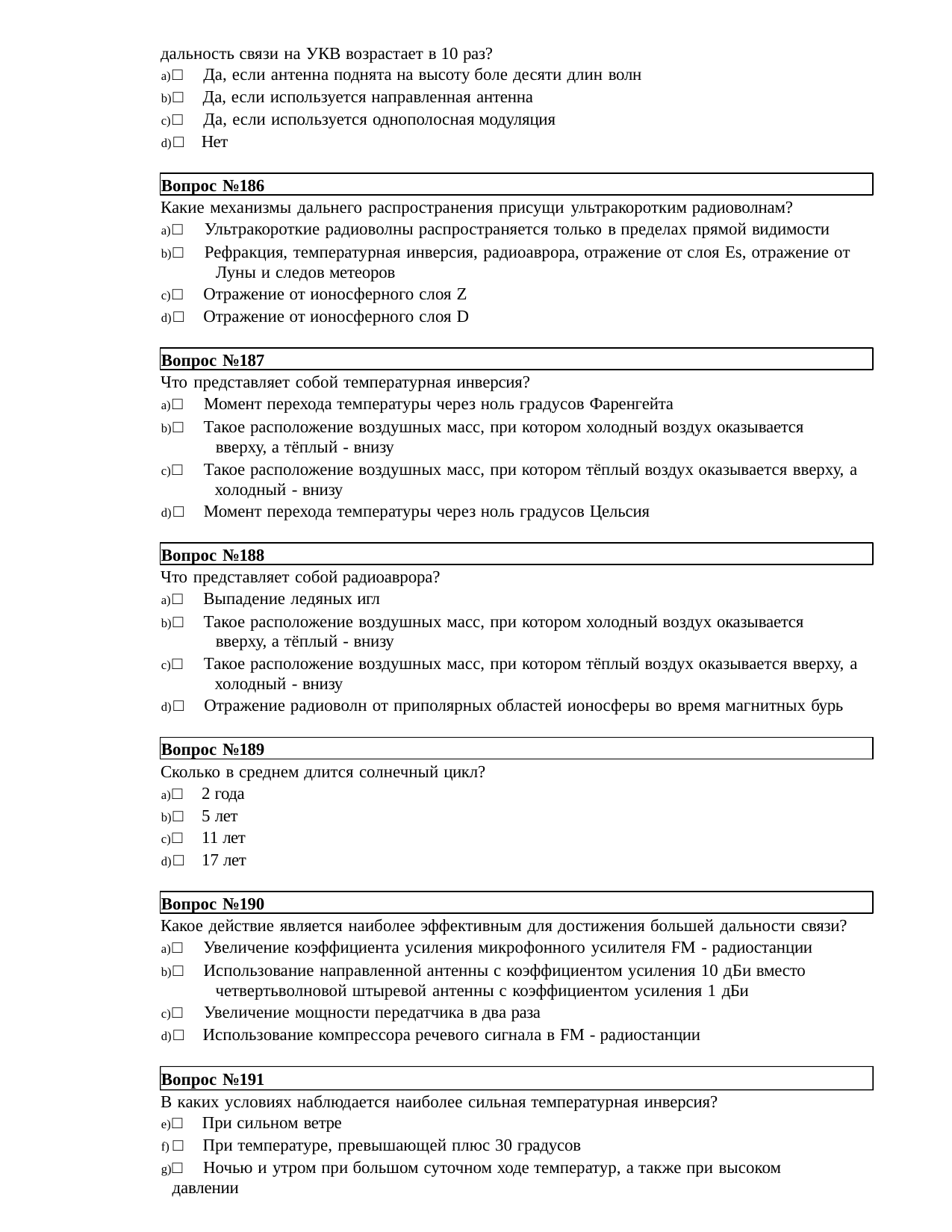

дальность связи на УКВ возрастает в 10 раз?
□  Да, если антенна поднята на высоту боле десяти длин волн
□  Да, если используется направленная антенна
□  Да, если используется однополосная модуляция
□  Нет
Вопрос №186
Какие механизмы дальнего распространения присущи ультракоротким радиоволнам?
□  Ультракороткие радиоволны распространяется только в пределах прямой видимости
□  Рефракция, температурная инверсия, радиоаврора, отражение от слоя Es, отражение от 	Луны и следов метеоров
□  Отражение от ионосферного слоя Z
□  Отражение от ионосферного слоя D
Вопрос №187
Что представляет собой температурная инверсия?
□  Момент перехода температуры через ноль градусов Фаренгейта
□  Такое расположение воздушных масс, при котором холодный воздух оказывается 	вверху, а тёплый - внизу
□  Такое расположение воздушных масс, при котором тёплый воздух оказывается вверху, а 	холодный - внизу
□  Момент перехода температуры через ноль градусов Цельсия
Вопрос №188
Что представляет собой радиоаврора?
□  Выпадение ледяных игл
□  Такое расположение воздушных масс, при котором холодный воздух оказывается 	вверху, а тёплый - внизу
□  Такое расположение воздушных масс, при котором тёплый воздух оказывается вверху, а 	холодный - внизу
□  Отражение радиоволн от приполярных областей ионосферы во время магнитных бурь
Вопрос №189
Сколько в среднем длится солнечный цикл?
□  2 года
□  5 лет
□  11 лет
□  17 лет
Вопрос №190
Какое действие является наиболее эффективным для достижения большей дальности связи?
□  Увеличение коэффициента усиления микрофонного усилителя FM - радиостанции
□  Использование направленной антенны с коэффициентом усиления 10 дБи вместо 	четвертьволновой штыревой антенны с коэффициентом усиления 1 дБи
□  Увеличение мощности передатчика в два раза
□  Использование компрессора речевого сигнала в FM - радиостанции

Вопрос №191
В каких условиях наблюдается наиболее сильная температурная инверсия?
□  При сильном ветре
□  При температуре, превышающей плюс 30 градусов
□  Ночью и утром при большом суточном ходе температур, а также при высоком давлении